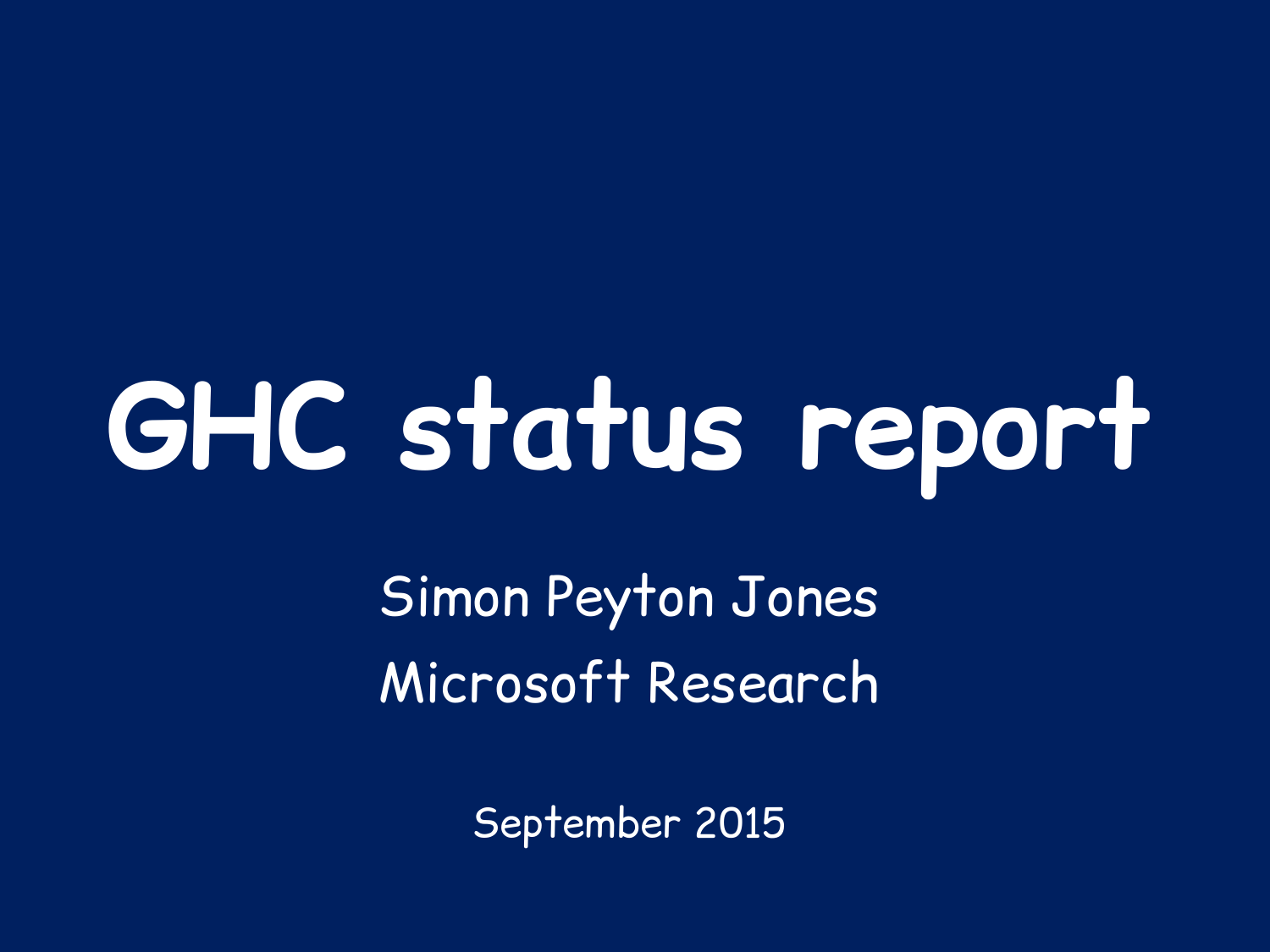

# GHC status report
Simon Peyton Jones
Microsoft Research

September 2015